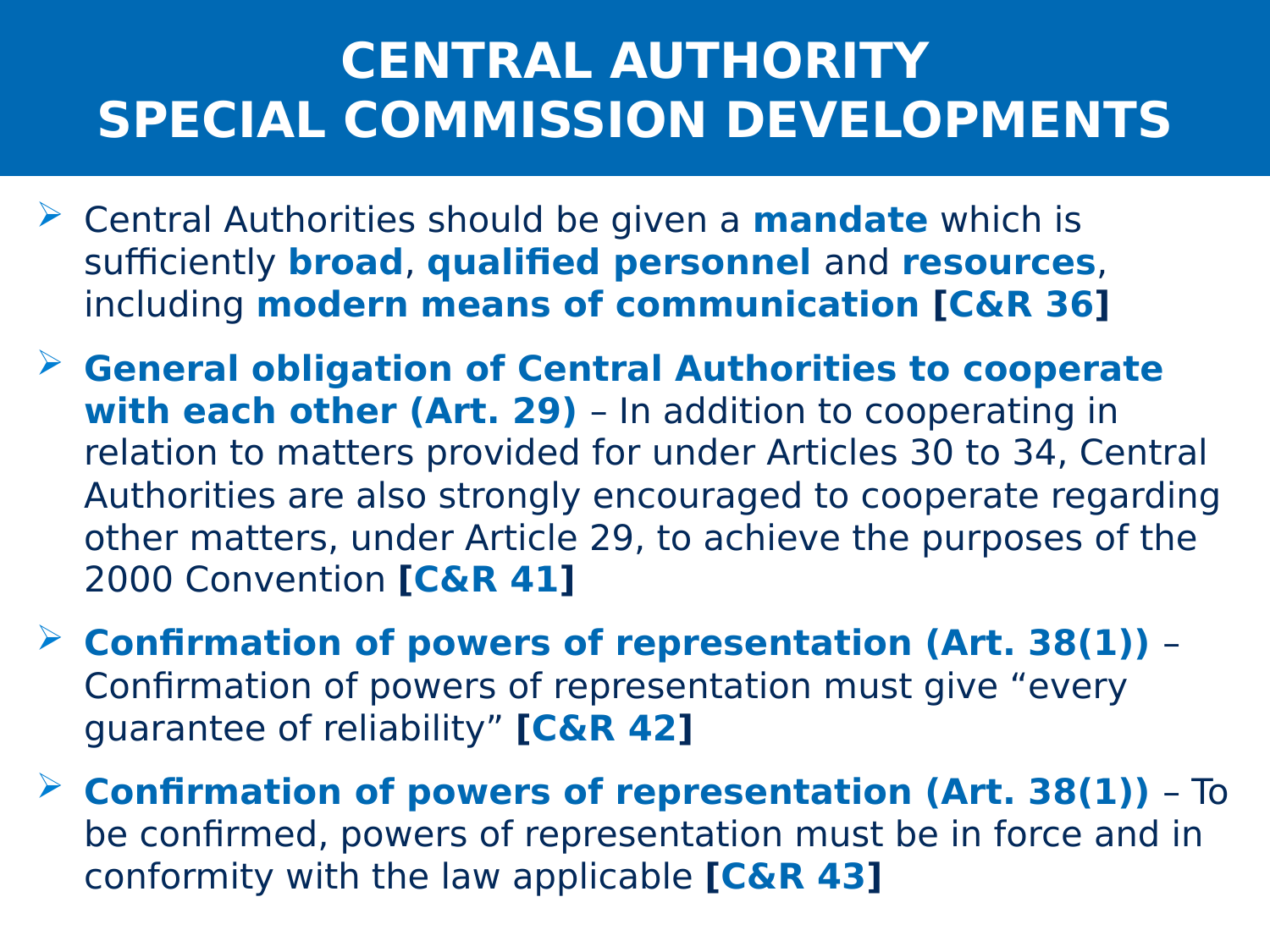

CENTRAL AUTHORITY
SPECIAL COMMISSION DEVELOPMENTS
Central Authorities should be given a mandate which is sufficiently broad, qualified personnel and resources, including modern means of communication [C&R 36]
General obligation of Central Authorities to cooperate with each other (Art. 29) – In addition to cooperating in relation to matters provided for under Articles 30 to 34, Central Authorities are also strongly encouraged to cooperate regarding other matters, under Article 29, to achieve the purposes of the 2000 Convention [C&R 41]
Confirmation of powers of representation (Art. 38(1)) – Confirmation of powers of representation must give “every guarantee of reliability” [C&R 42]
Confirmation of powers of representation (Art. 38(1)) – To be confirmed, powers of representation must be in force and in conformity with the law applicable [C&R 43]